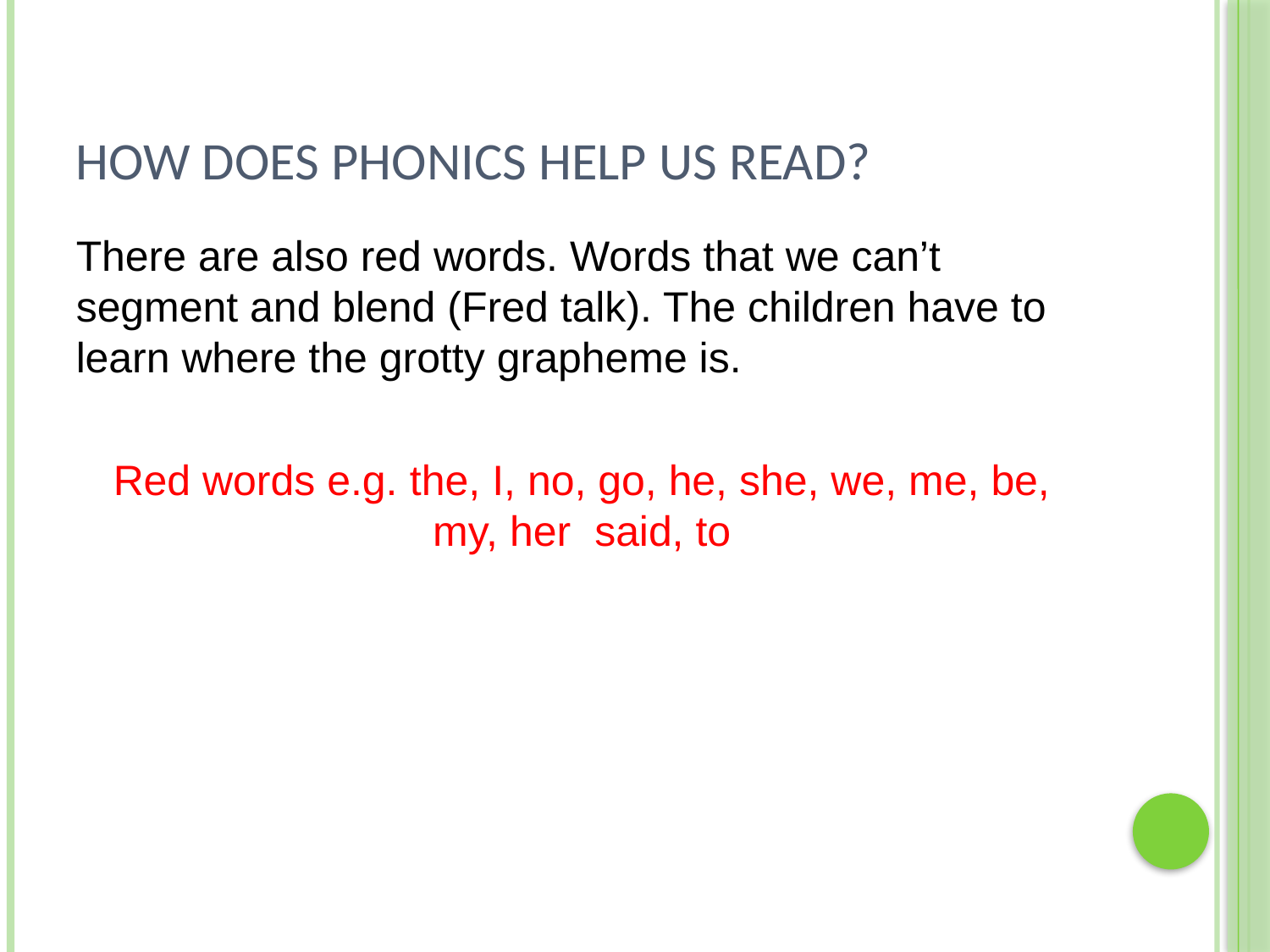

# How does phonics help us read?
There are also red words. Words that we can’t segment and blend (Fred talk). The children have to learn where the grotty grapheme is.

Red words e.g. the, I, no, go, he, she, we, me, be, my, her  said, to